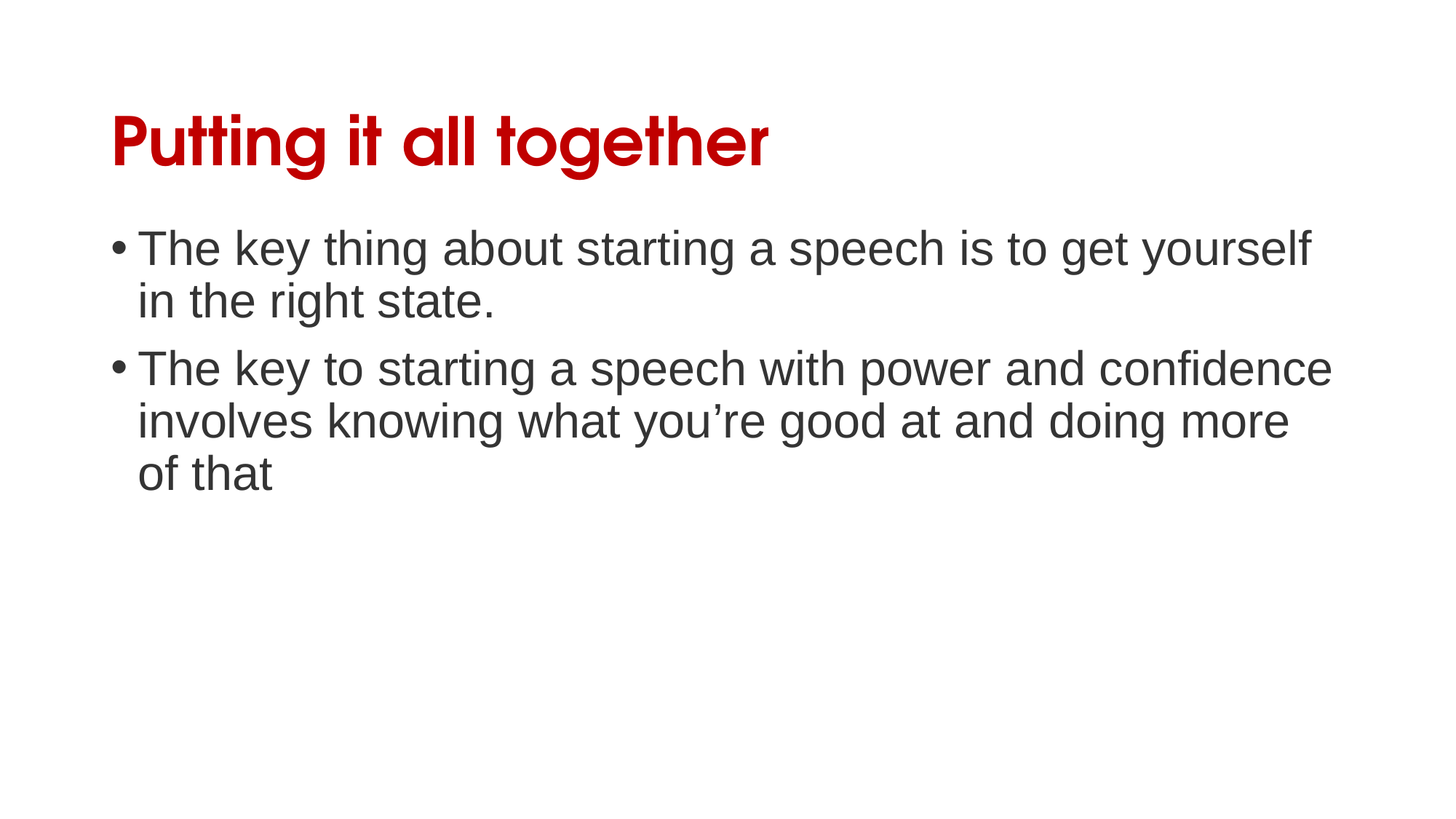

# Putting it all together
The key thing about starting a speech is to get yourself in the right state.
The key to starting a speech with power and confidence involves knowing what you’re good at and doing more of that